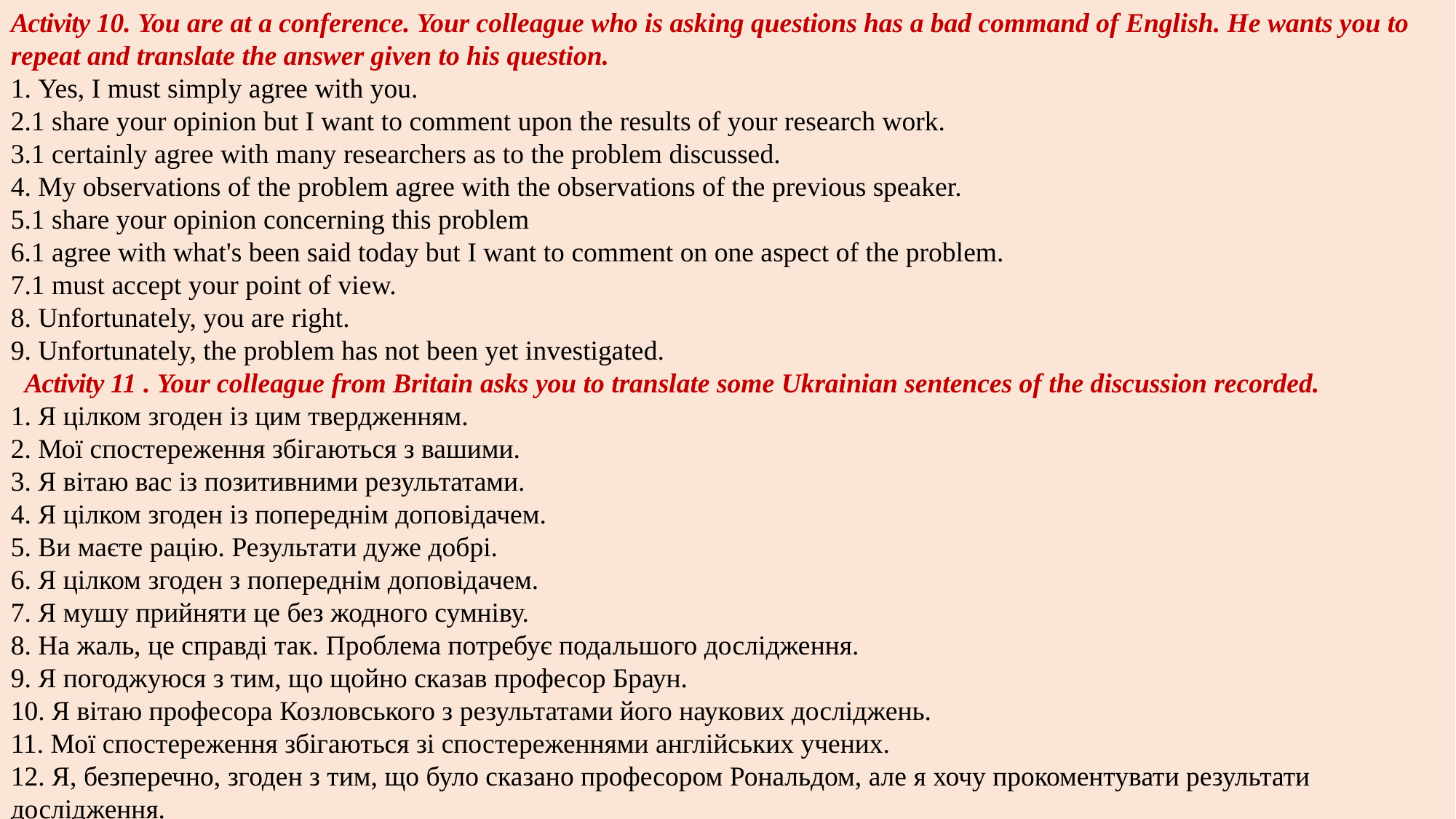

Activity 10. You are at a conference. Your colleague who is asking questions has a bad command of English. He wants you to repeat and translate the answer given to his question.
1. Yes, I must simply agree with you.
2.1 share your opinion but I want to comment upon the results of your research work.
3.1 certainly agree with many researchers as to the problem discussed.
4. My observations of the problem agree with the observations of the previous speaker.
5.1 share your opinion concerning this problem
6.1 agree with what's been said today but I want to comment on one aspect of the problem.
7.1 must accept your point of view.
8. Unfortunately, you are right.
9. Unfortunately, the problem has not been yet investigated.
  Activity 11 . Your colleague from Britain asks you to translate some Ukrainian sentences of the discussion recorded.
1. Я цілком згоден із цим твердженням.
2. Мої спостереження збігаються з вашими.
3. Я вітаю вас із позитивними результатами.
4. Я цілком згоден із попереднім доповідачем.
5. Ви маєте рацію. Результати дуже добрі.
6. Я цілком згоден з попереднім доповідачем.
7. Я мушу прийняти це без жодного сумніву.
8. На жаль, це справді так. Проблема потребує подальшого дослідження.
9. Я погоджуюся з тим, що щойно сказав професор Браун.
10. Я вітаю професора Козловського з результатами його наукових досліджень.
11. Мої спостереження збігаються зі спостереженнями англійських учених.
12. Я, безперечно, згоден з тим, що було сказано професором Рональдом, але я хочу прокоментувати результати дослідження.